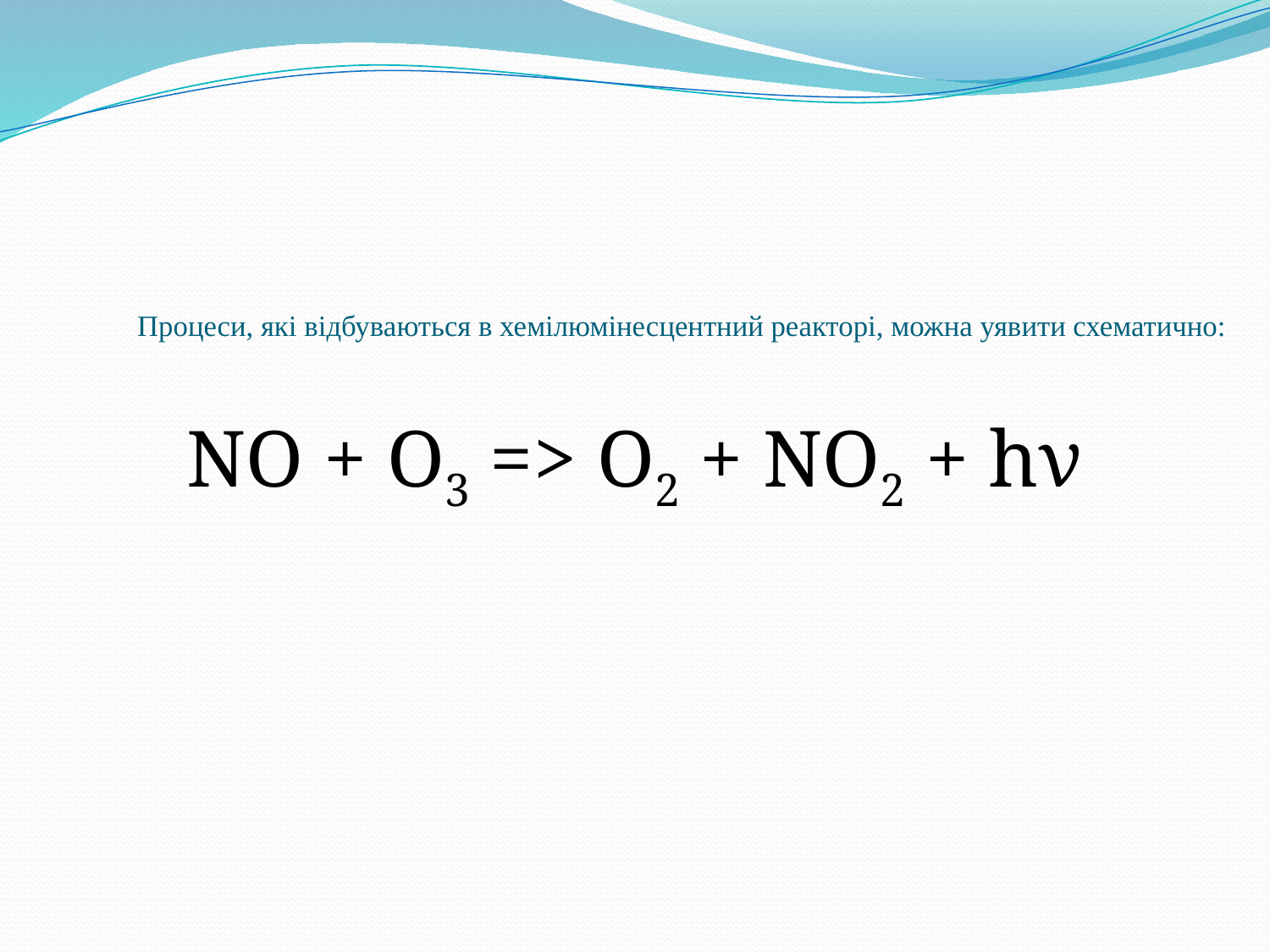

NO + О3 => O2 + NO2 + hν
# Процеси, які відбуваються в хемілюмінесцентний реакторі, можна уявити схематично: